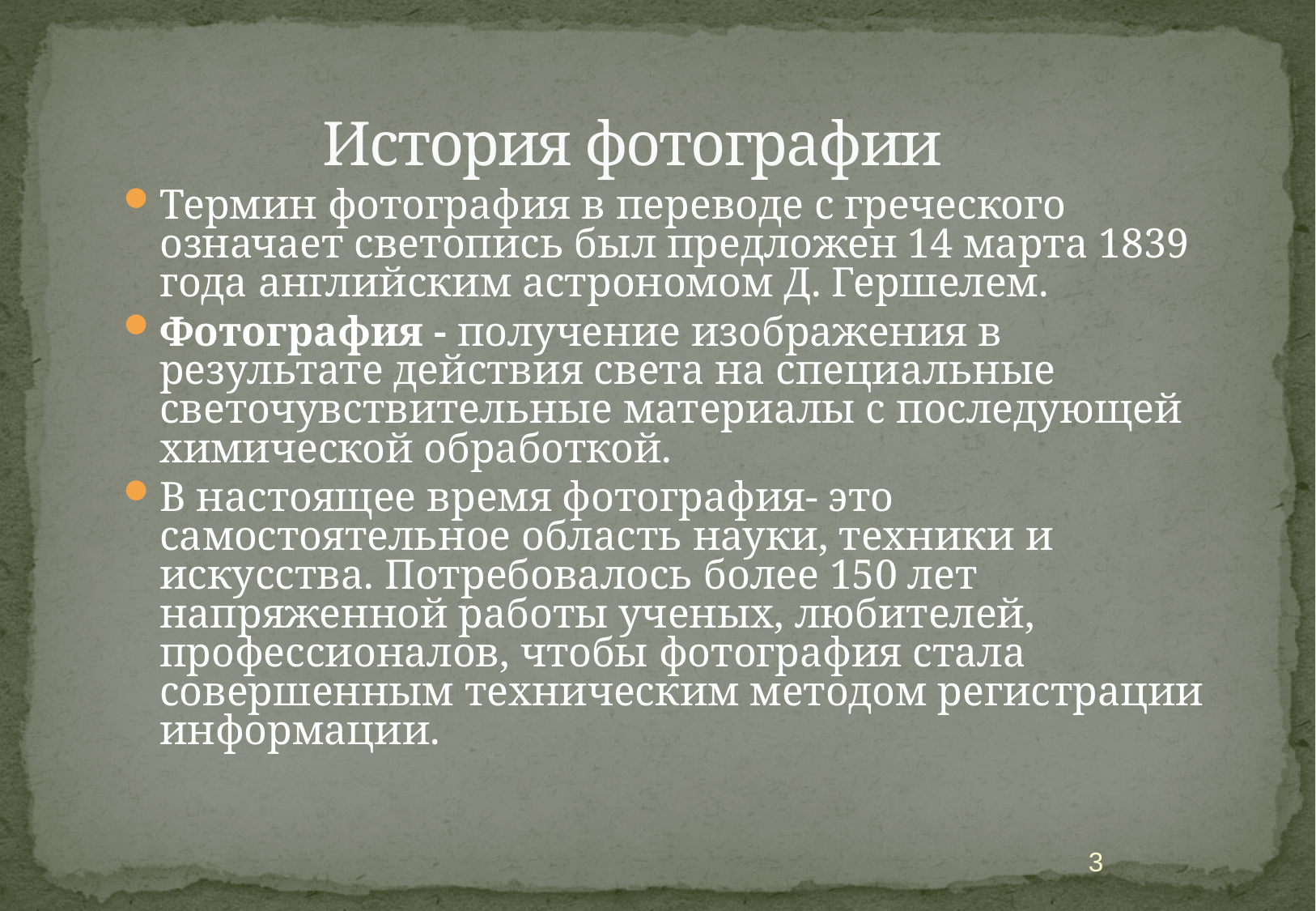

# История фотографии
Термин фотография в переводе с греческого означает светопись был предложен 14 марта 1839 года английским астрономом Д. Гершелем.
Фотография - получение изображения в результате действия света на специальные светочувствительные материалы с последующей химической обработкой.
В настоящее время фотография- это самостоятельное область науки, техники и искусства. Потребовалось более 150 лет напряженной работы ученых, любителей, профессионалов, чтобы фотография стала совершенным техническим методом регистрации информации.

3